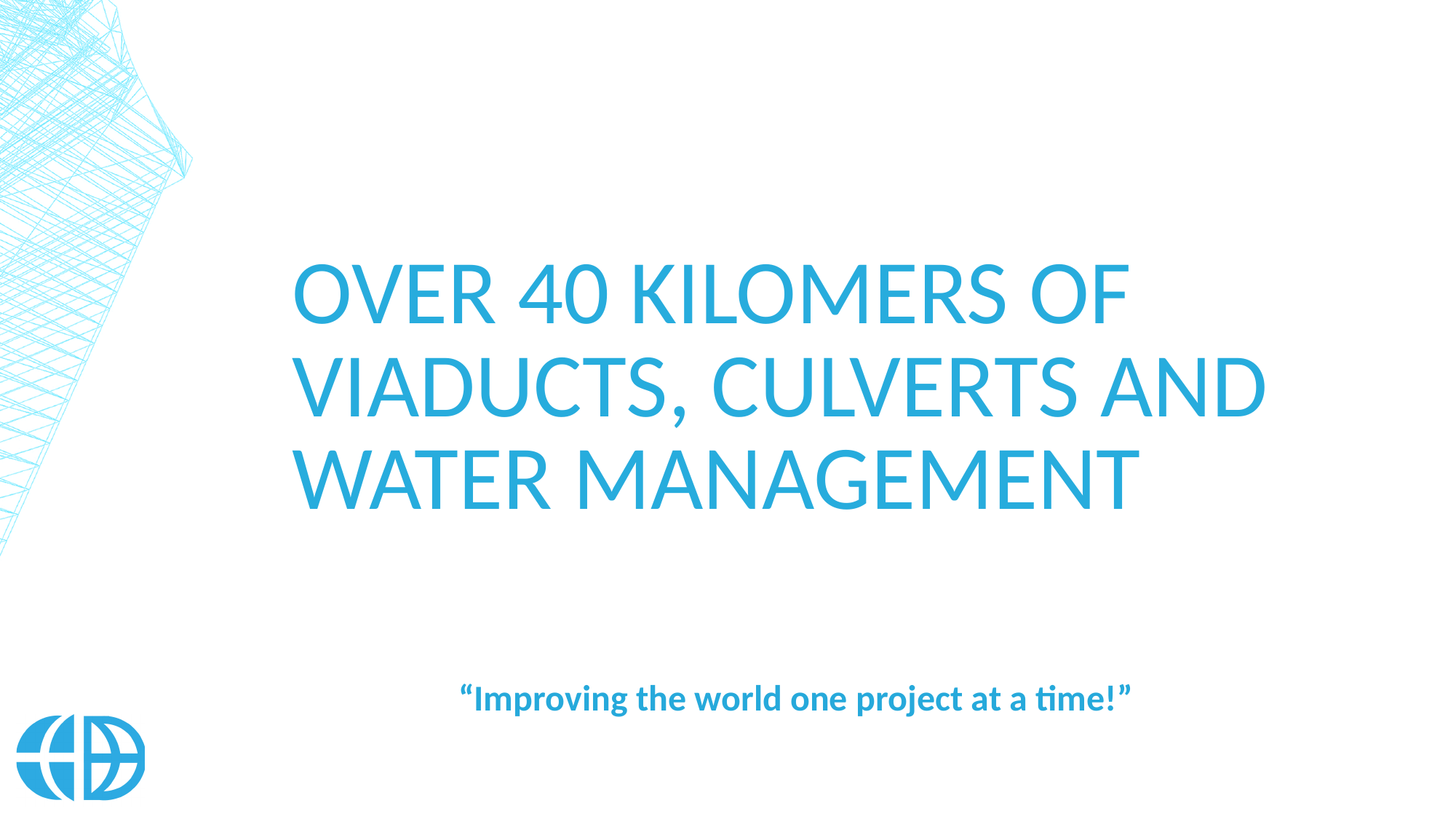

# Over 40 KILOMERS of viaducts, Culverts and Water Management
“Improving the world one project at a time!”